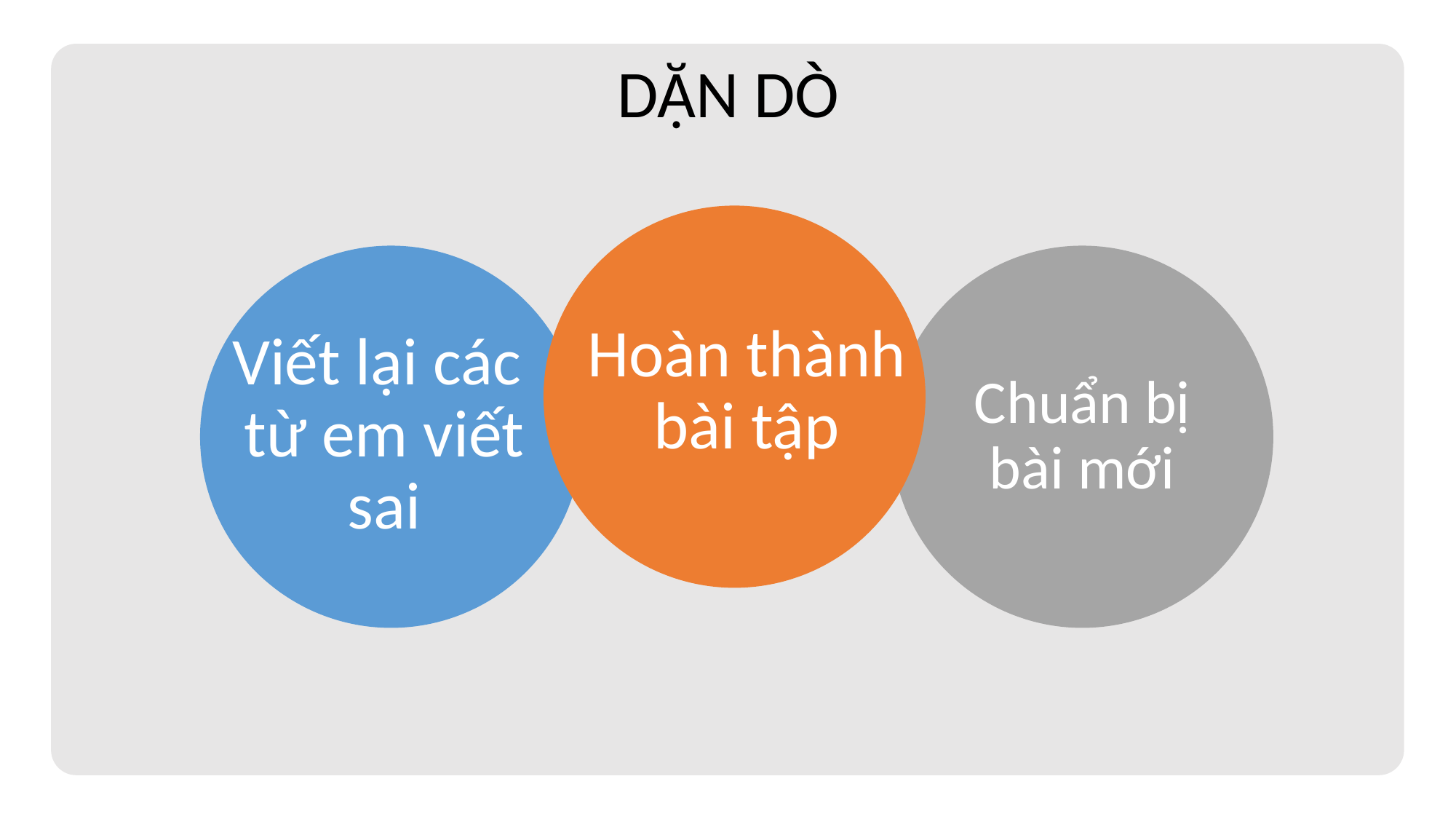

DẶN DÒ

Hoàn thành bài tập
Chuẩn bị bài mới
# Viết lại các từ em viết sai